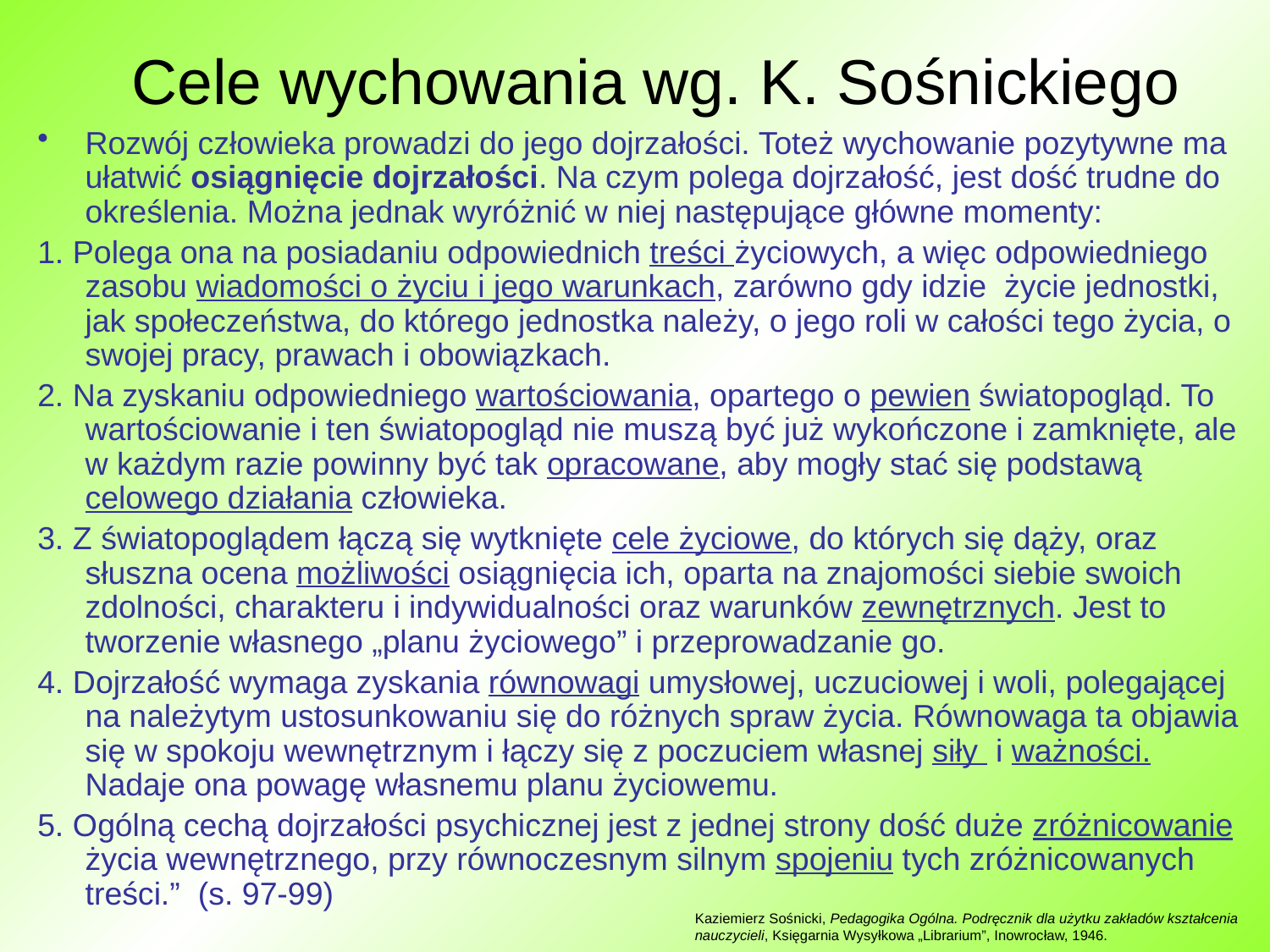

# Cele wychowania wg. K. Sośnickiego
Rozwój człowieka prowadzi do jego dojrzałości. Toteż wychowanie pozytywne ma ułatwić osiągnięcie dojrzałości. Na czym polega dojrzałość, jest dość trudne do określenia. Można jednak wyróżnić w niej następujące główne momenty:
1. Polega ona na posiadaniu odpowiednich treści życiowych, a więc odpowiedniego zasobu wiadomości o życiu i jego warunkach, zarówno gdy idzie  życie jednostki, jak społeczeństwa, do którego jednostka należy, o jego roli w całości tego życia, o swojej pracy, prawach i obowiązkach.
2. Na zyskaniu odpowiedniego wartościowania, opartego o pewien światopogląd. To wartościowanie i ten światopogląd nie muszą być już wykończone i zamknięte, ale w każdym razie powinny być tak opracowane, aby mogły stać się podstawą celowego działania człowieka.
3. Z światopoglądem łączą się wytknięte cele życiowe, do których się dąży, oraz słuszna ocena możliwości osiągnięcia ich, oparta na znajomości siebie swoich zdolności, charakteru i indywidualności oraz warunków zewnętrznych. Jest to tworzenie własnego „planu życiowego” i przeprowadzanie go.
4. Dojrzałość wymaga zyskania równowagi umysłowej, uczuciowej i woli, polegającej na należytym ustosunkowaniu się do różnych spraw życia. Równowaga ta objawia się w spokoju wewnętrznym i łączy się z poczuciem własnej siły  i ważności. Nadaje ona powagę własnemu planu życiowemu.
5. Ogólną cechą dojrzałości psychicznej jest z jednej strony dość duże zróżnicowanie życia wewnętrznego, przy równoczesnym silnym spojeniu tych zróżnicowanych treści.”  (s. 97-99)

Kaziemierz Sośnicki, Pedagogika Ogólna. Podręcznik dla użytku zakładów kształcenia
nauczycieli, Księgarnia Wysyłkowa „Librarium”, Inowrocław, 1946.